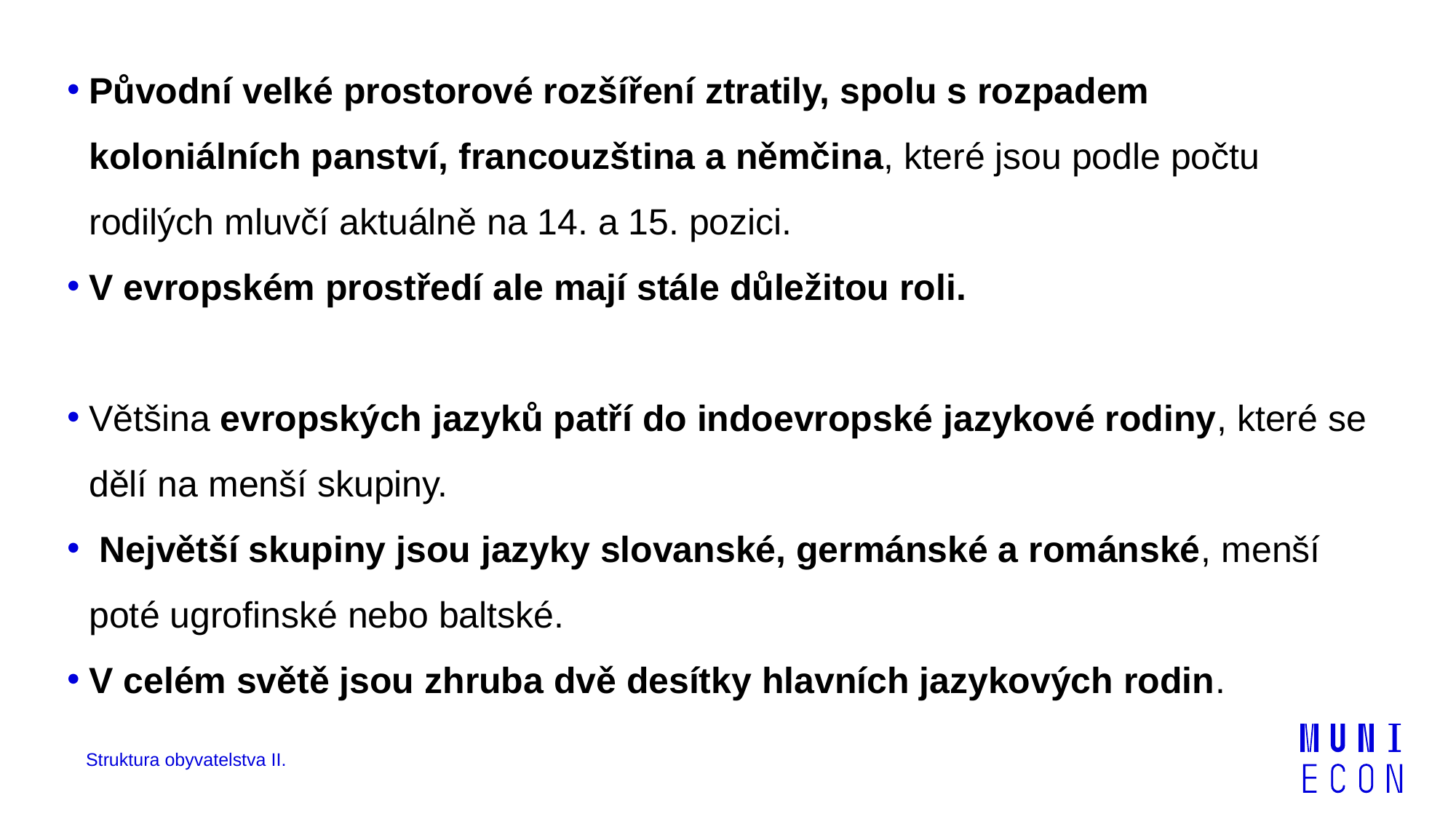

Původní velké prostorové rozšíření ztratily, spolu s rozpadem koloniálních panství, francouzština a němčina, které jsou podle počtu rodilých mluvčí aktuálně na 14. a 15. pozici.
V evropském prostředí ale mají stále důležitou roli.

Většina evropských jazyků patří do indoevropské jazykové rodiny, které se dělí na menší skupiny.
 Největší skupiny jsou jazyky slovanské, germánské a románské, menší poté ugrofinské nebo baltské.
V celém světě jsou zhruba dvě desítky hlavních jazykových rodin.

Struktura obyvatelstva II.